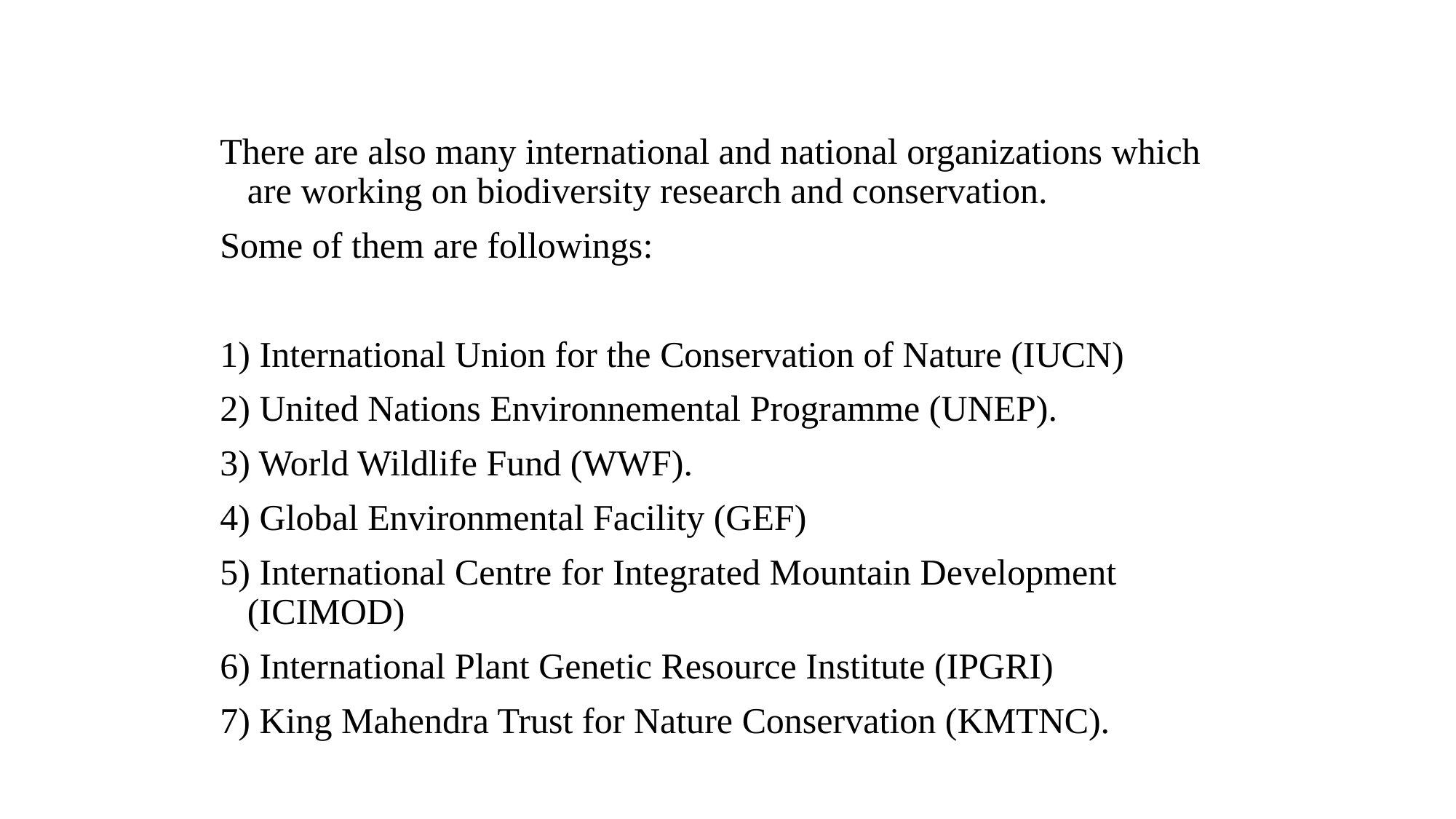

There are also many international and national organizations which are working on biodiversity research and conservation.
Some of them are followings:

1) International Union for the Conservation of Nature (IUCN)
2) United Nations Environnemental Programme (UNEP).
3) World Wildlife Fund (WWF).
4) Global Environmental Facility (GEF)
5) International Centre for Integrated Mountain Development (ICIMOD)
6) International Plant Genetic Resource Institute (IPGRI)
7) King Mahendra Trust for Nature Conservation (KMTNC).